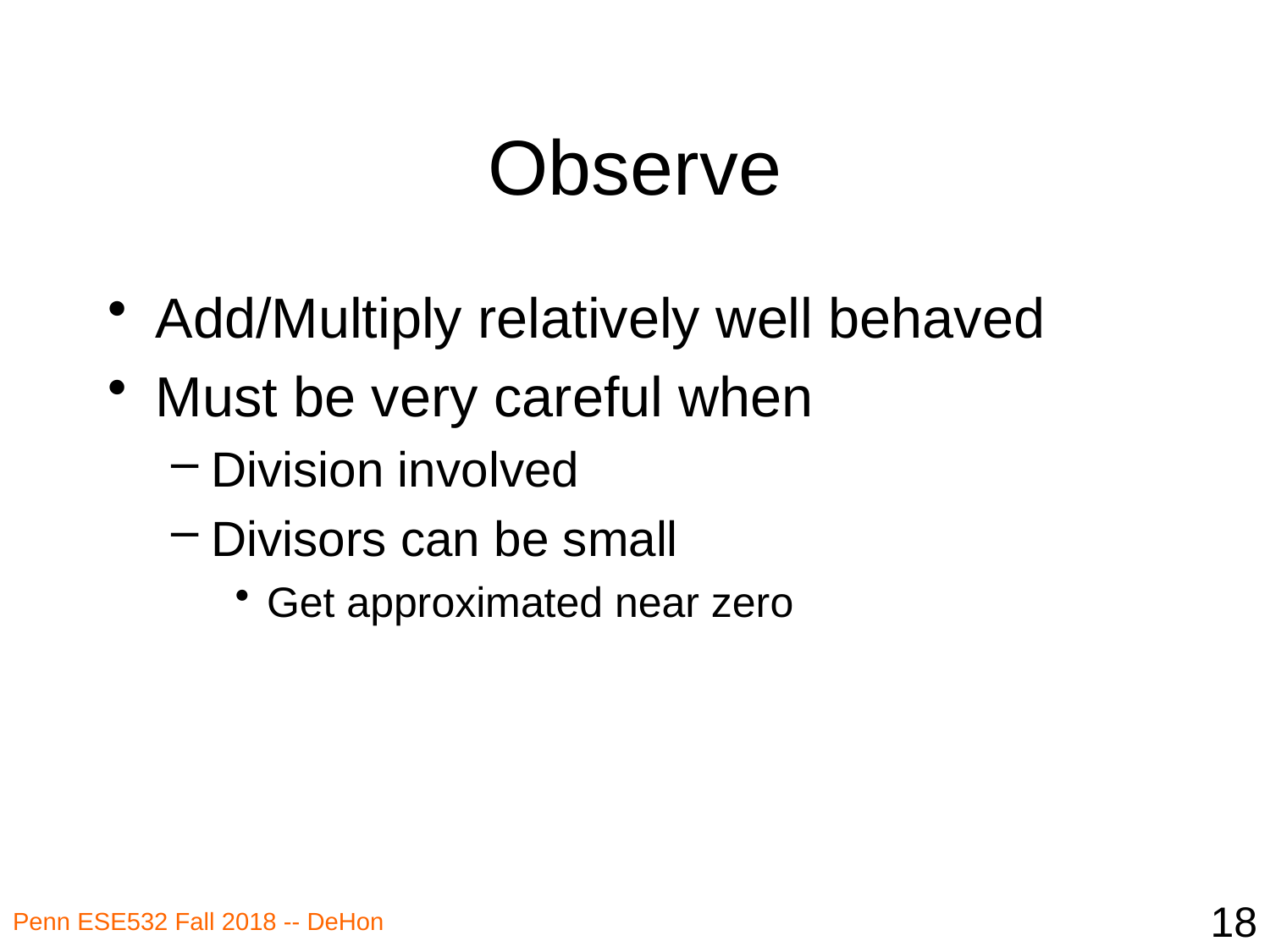

# Observe
Add/Multiply relatively well behaved
Must be very careful when
Division involved
Divisors can be small
Get approximated near zero
18
Penn ESE532 Fall 2018 -- DeHon